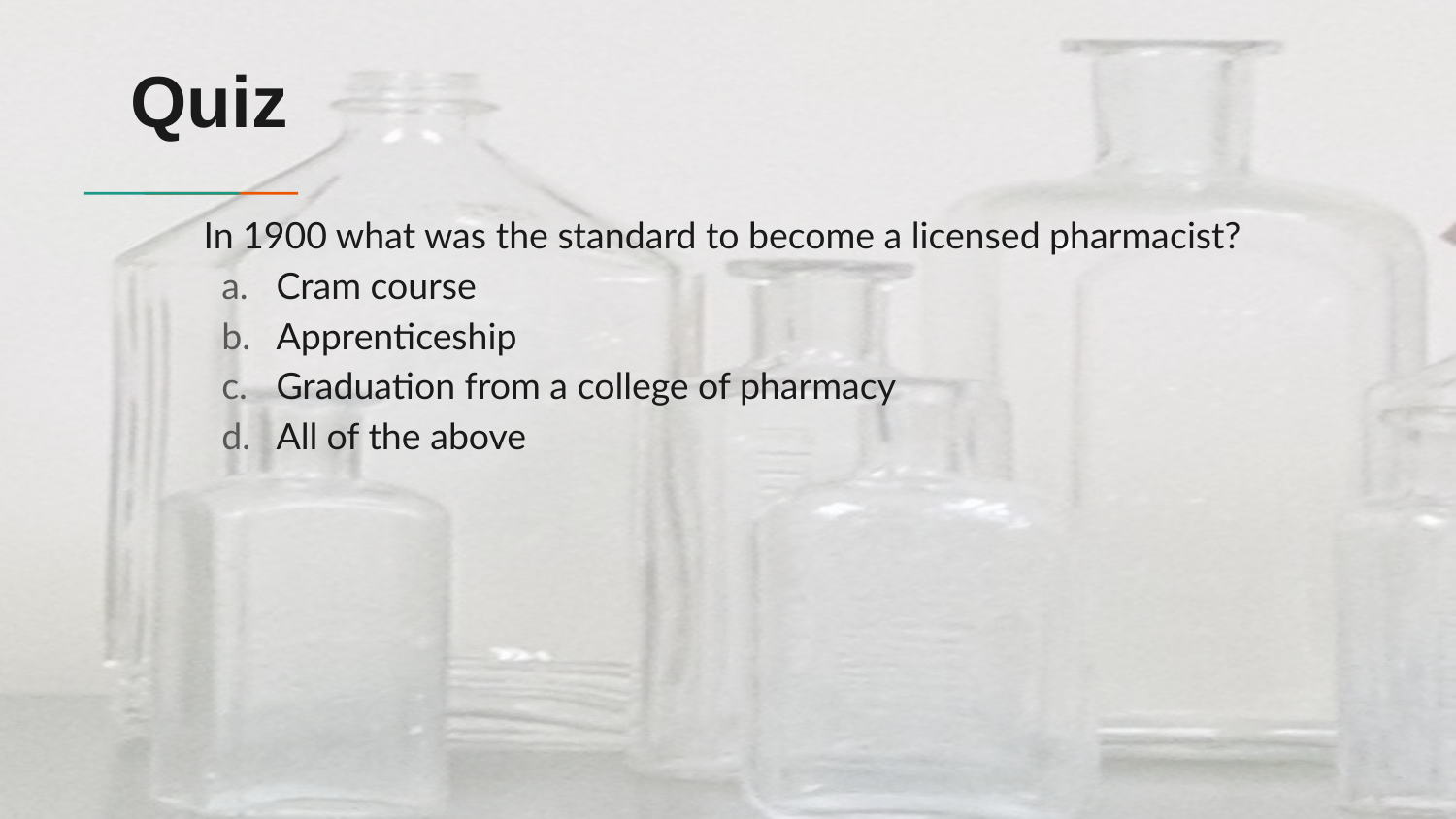

# Quiz
In 1900 what was the standard to become a licensed pharmacist?
Cram course
Apprenticeship
Graduation from a college of pharmacy
All of the above